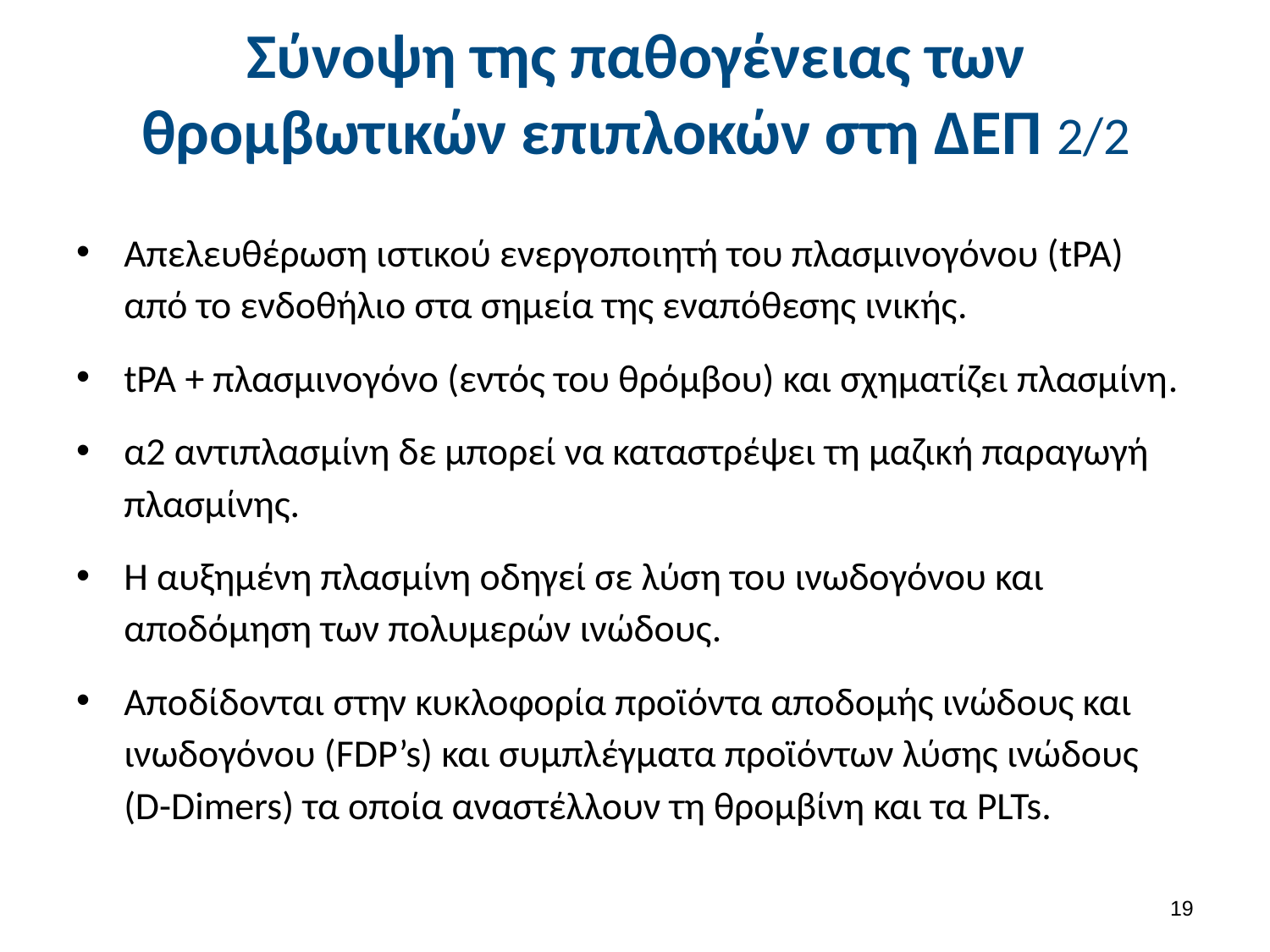

# Σύνοψη της παθογένειας των θρομβωτικών επιπλοκών στη ΔΕΠ 2/2
Απελευθέρωση ιστικού ενεργοποιητή του πλασμινογόνου (tPA) από το ενδοθήλιο στα σημεία της εναπόθεσης ινικής.
tPA + πλασμινογόνο (εντός του θρόμβου) και σχηματίζει πλασμίνη.
α2 αντιπλασμίνη δε μπορεί να καταστρέψει τη μαζική παραγωγή πλασμίνης.
Η αυξημένη πλασμίνη οδηγεί σε λύση του ινωδογόνου και αποδόμηση των πολυμερών ινώδους.
Αποδίδονται στην κυκλοφορία προϊόντα αποδομής ινώδους και ινωδογόνου (FDP’s) και συμπλέγματα προϊόντων λύσης ινώδους (D-Dimers) τα οποία αναστέλλουν τη θρομβίνη και τα PLTs.
19